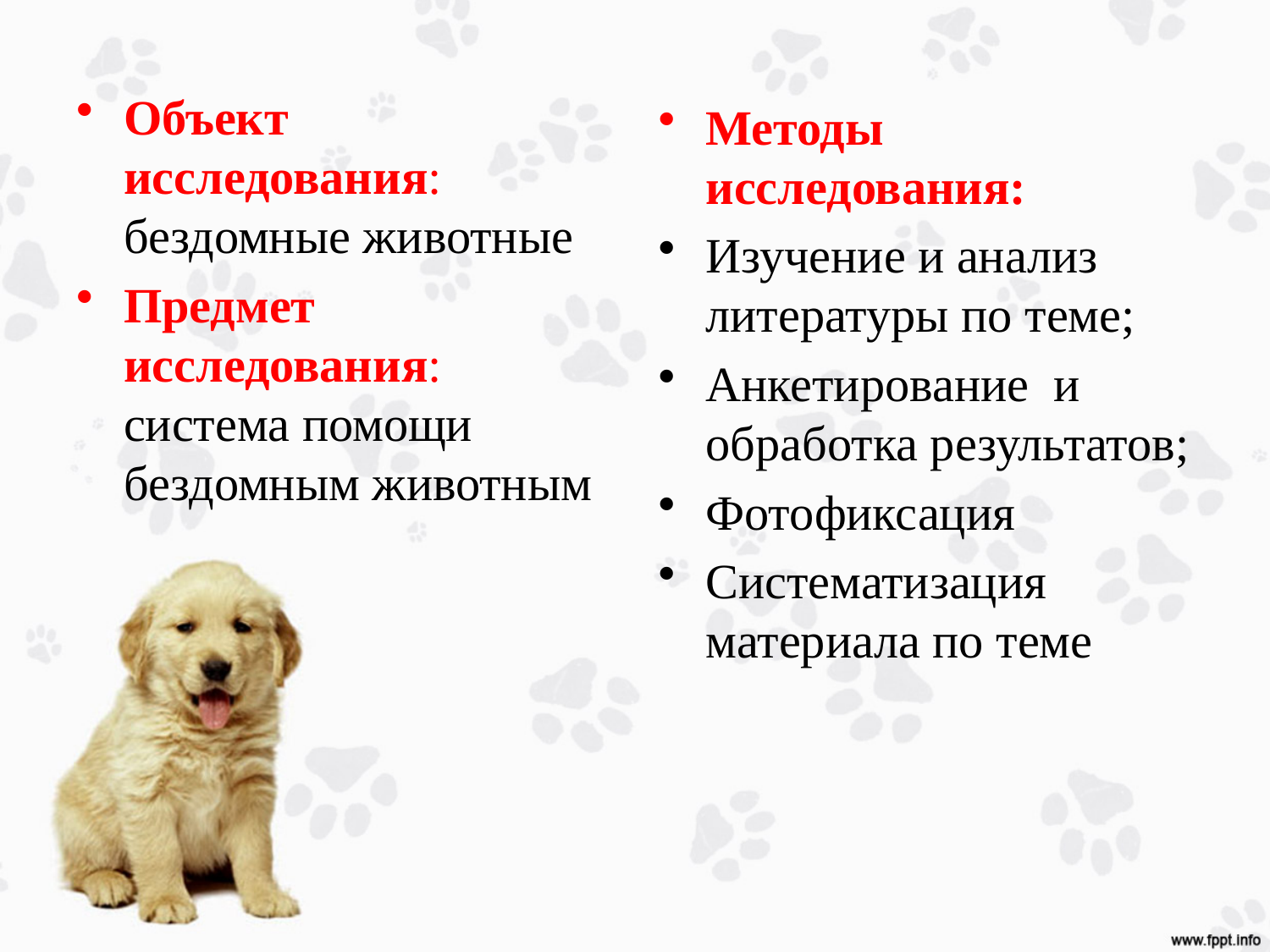

#
Объект исследования: бездомные животные
Предмет исследования: система помощи бездомным животным
Методы исследования:
Изучение и анализ литературы по теме;
Анкетирование  и обработка результатов;
Фотофиксация
Систематизация материала по теме